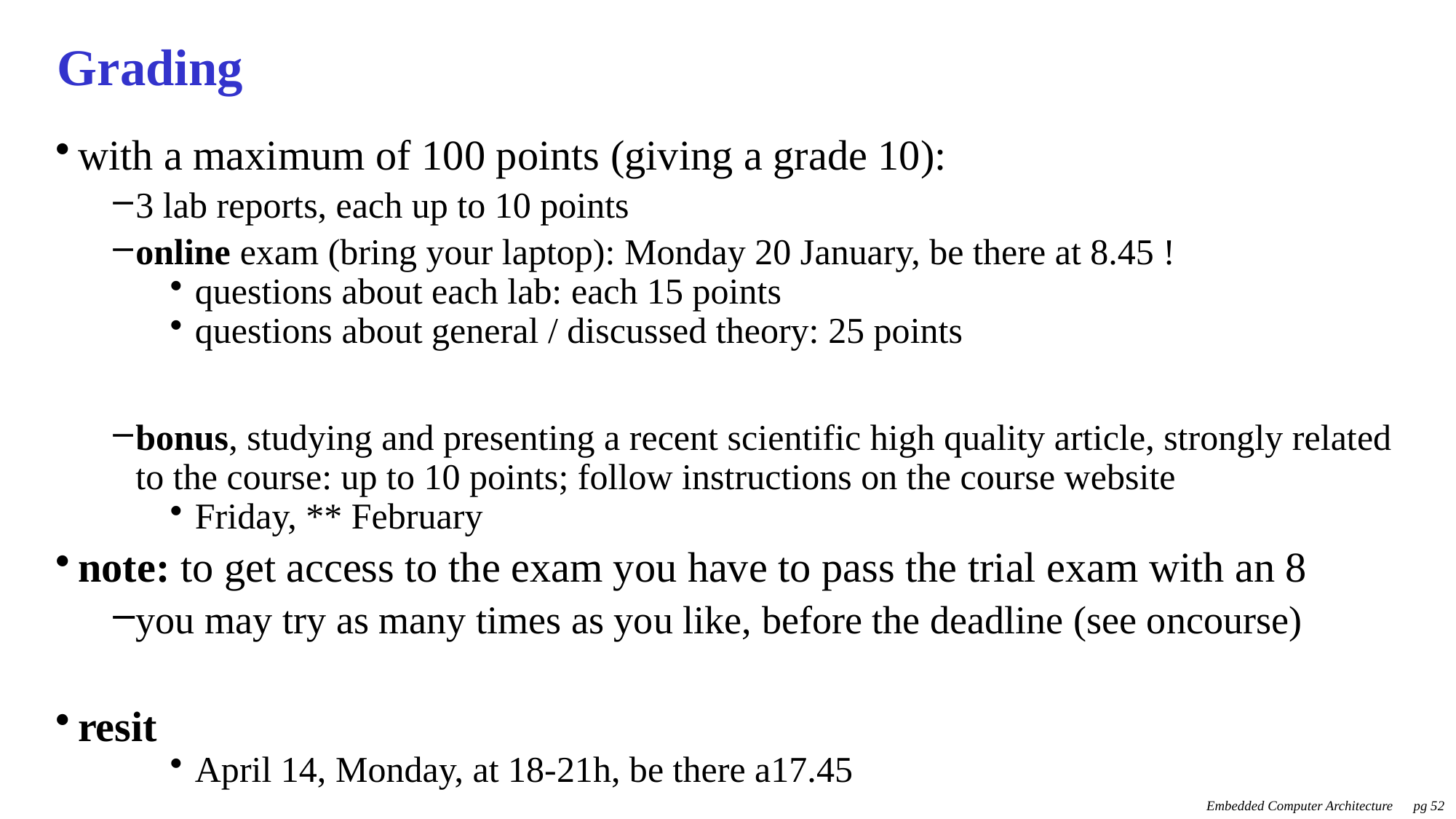

# Grading
with a maximum of 100 points (giving a grade 10):
3 lab reports, each up to 10 points
online exam (bring your laptop): Monday 20 January, be there at 8.45 !
questions about each lab: each 15 points
questions about general / discussed theory: 25 points

bonus, studying and presenting a recent scientific high quality article, strongly related to the course: up to 10 points; follow instructions on the course website
Friday, ** February
note: to get access to the exam you have to pass the trial exam with an 8
you may try as many times as you like, before the deadline (see oncourse)

resit
April 14, Monday, at 18-21h, be there a17.45